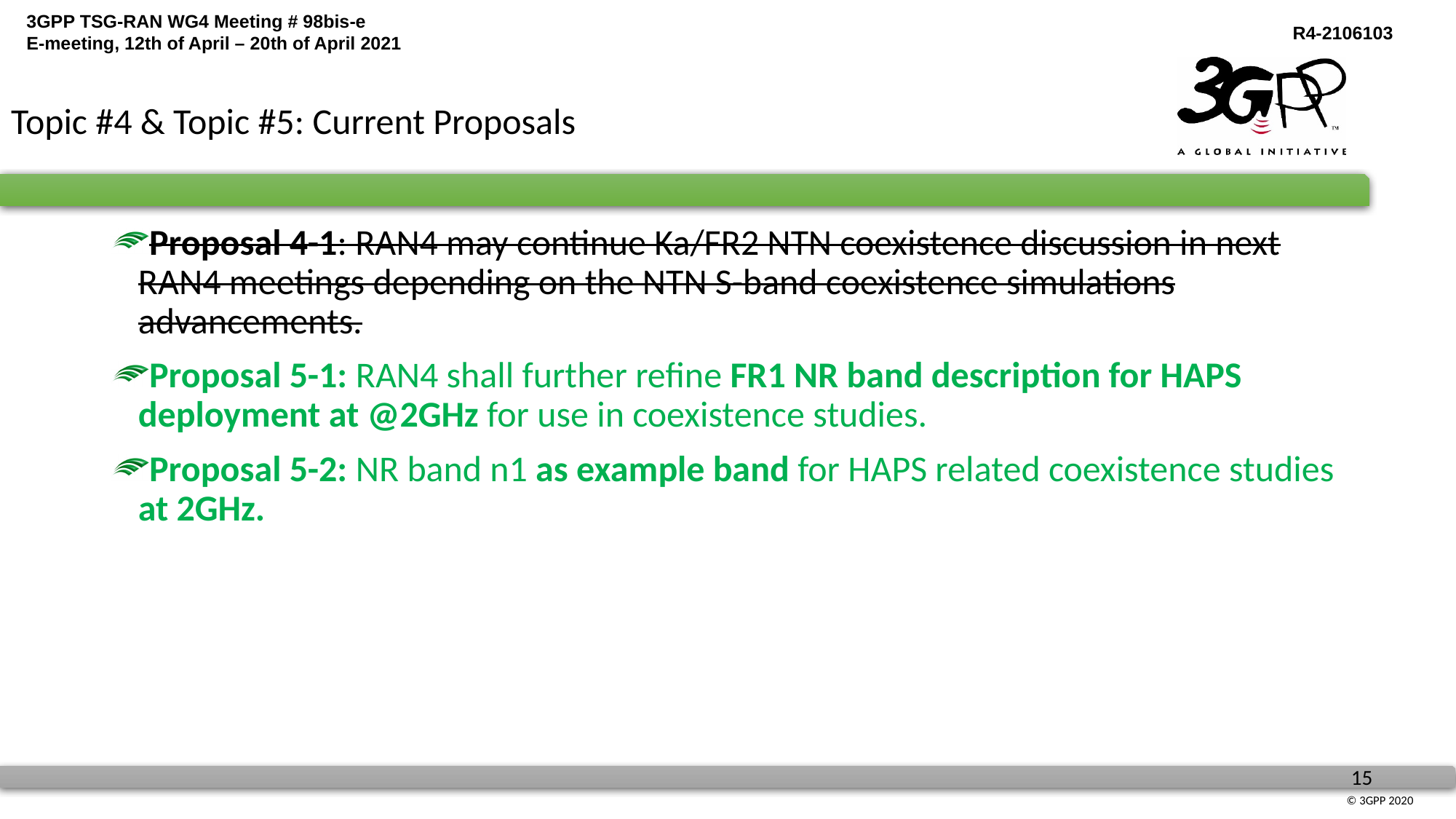

# Topic #4 & Topic #5: Current Proposals
Proposal 4-1: RAN4 may continue Ka/FR2 NTN coexistence discussion in next RAN4 meetings depending on the NTN S-band coexistence simulations advancements.
Proposal 5-1: RAN4 shall further refine FR1 NR band description for HAPS deployment at @2GHz for use in coexistence studies.
Proposal 5-2: NR band n1 as example band for HAPS related coexistence studies at 2GHz.